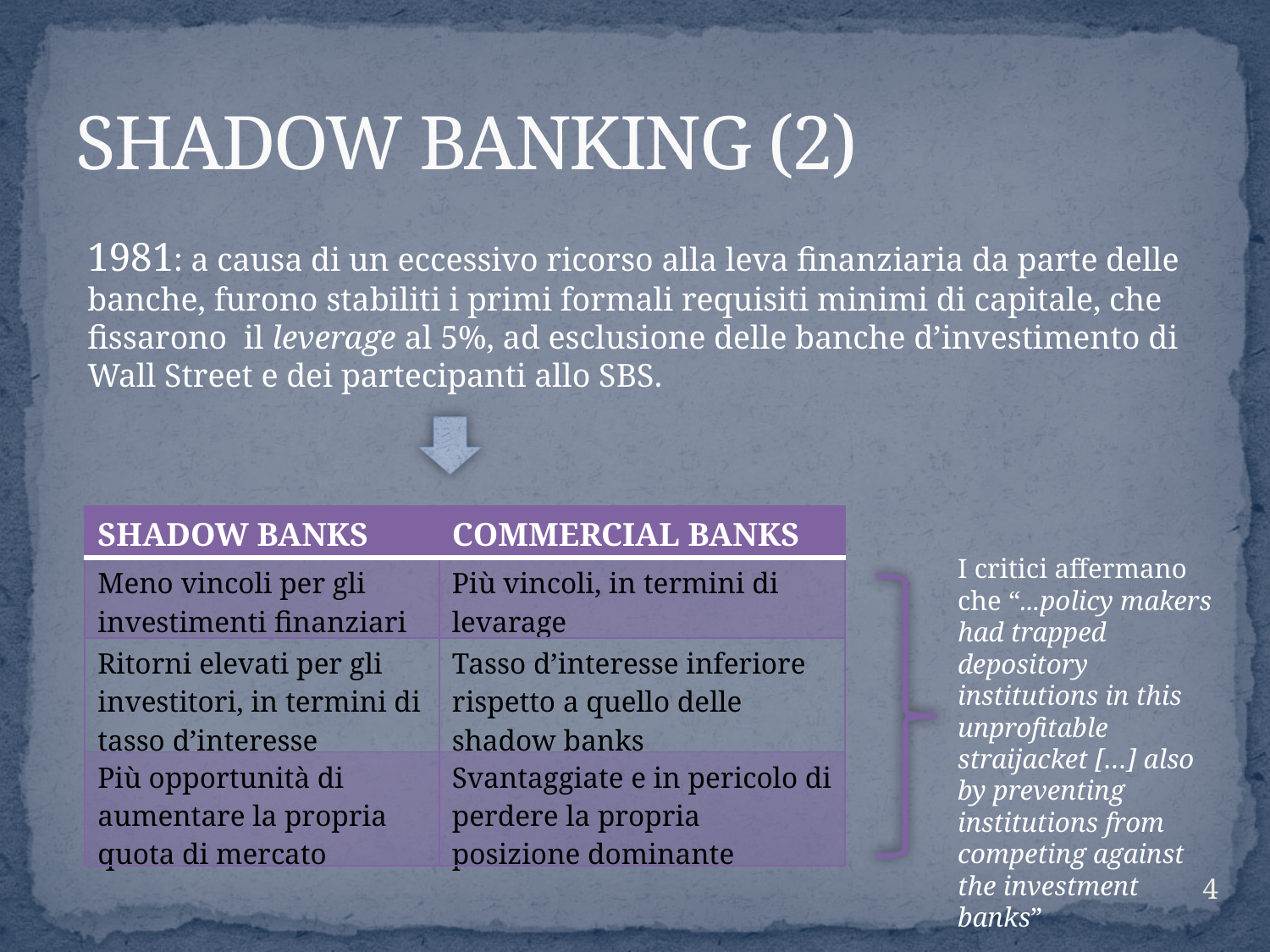

# SHADOW BANKING (2)
1981: a causa di un eccessivo ricorso alla leva finanziaria da parte delle banche, furono stabiliti i primi formali requisiti minimi di capitale, che fissarono  il leverage al 5%, ad esclusione delle banche d’investimento di Wall Street e dei partecipanti allo SBS.

| SHADOW BANKS | COMMERCIAL BANKS |
| --- | --- |
| Meno vincoli per gli investimenti finanziari | Più vincoli, in termini di levarage |
| Ritorni elevati per gli investitori, in termini di tasso d’interesse | Tasso d’interesse inferiore rispetto a quello delle shadow banks |
| Più opportunità di aumentare la propria quota di mercato | Svantaggiate e in pericolo di perdere la propria posizione dominante |
I critici affermano che “...policy makers had trapped depository institutions in this unprofitable straijacket […] also by preventing institutions from competing against the investment banks”

4